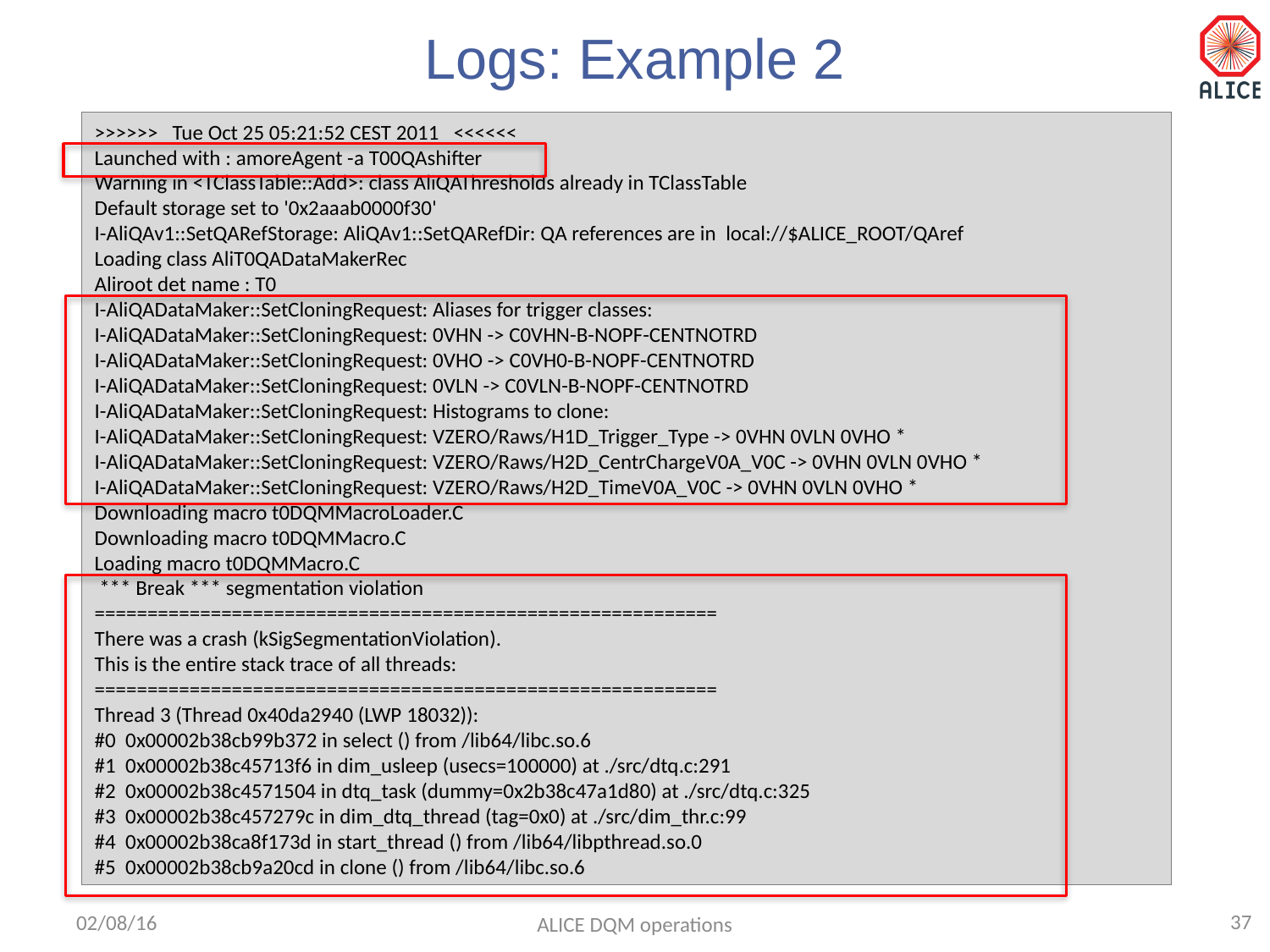

# Logs: Example 2
>>>>>>   Tue Oct 25 05:21:52 CEST 2011   <<<<<<
Launched with : amoreAgent -a T00QAshifter
Warning in <TClassTable::Add>: class AliQAThresholds already in TClassTable
Default storage set to '0x2aaab0000f30'
I-AliQAv1::SetQARefStorage: AliQAv1::SetQARefDir: QA references are in  local://$ALICE_ROOT/QAref
Loading class AliT0QADataMakerRec
Aliroot det name : T0
I-AliQADataMaker::SetCloningRequest: Aliases for trigger classes:
I-AliQADataMaker::SetCloningRequest: 0VHN -> C0VHN-B-NOPF-CENTNOTRD
I-AliQADataMaker::SetCloningRequest: 0VHO -> C0VH0-B-NOPF-CENTNOTRD
I-AliQADataMaker::SetCloningRequest: 0VLN -> C0VLN-B-NOPF-CENTNOTRD
I-AliQADataMaker::SetCloningRequest: Histograms to clone:
I-AliQADataMaker::SetCloningRequest: VZERO/Raws/H1D_Trigger_Type -> 0VHN 0VLN 0VHO *
I-AliQADataMaker::SetCloningRequest: VZERO/Raws/H2D_CentrChargeV0A_V0C -> 0VHN 0VLN 0VHO *
I-AliQADataMaker::SetCloningRequest: VZERO/Raws/H2D_TimeV0A_V0C -> 0VHN 0VLN 0VHO *
Downloading macro t0DQMMacroLoader.C
Downloading macro t0DQMMacro.C
Loading macro t0DQMMacro.C
 *** Break *** segmentation violation
===========================================================
There was a crash (kSigSegmentationViolation).
This is the entire stack trace of all threads:
===========================================================
Thread 3 (Thread 0x40da2940 (LWP 18032)):
#0  0x00002b38cb99b372 in select () from /lib64/libc.so.6
#1  0x00002b38c45713f6 in dim_usleep (usecs=100000) at ./src/dtq.c:291
#2  0x00002b38c4571504 in dtq_task (dummy=0x2b38c47a1d80) at ./src/dtq.c:325
#3  0x00002b38c457279c in dim_dtq_thread (tag=0x0) at ./src/dim_thr.c:99
#4  0x00002b38ca8f173d in start_thread () from /lib64/libpthread.so.0
#5  0x00002b38cb9a20cd in clone () from /lib64/libc.so.6

37
02/08/16
ALICE DQM operations